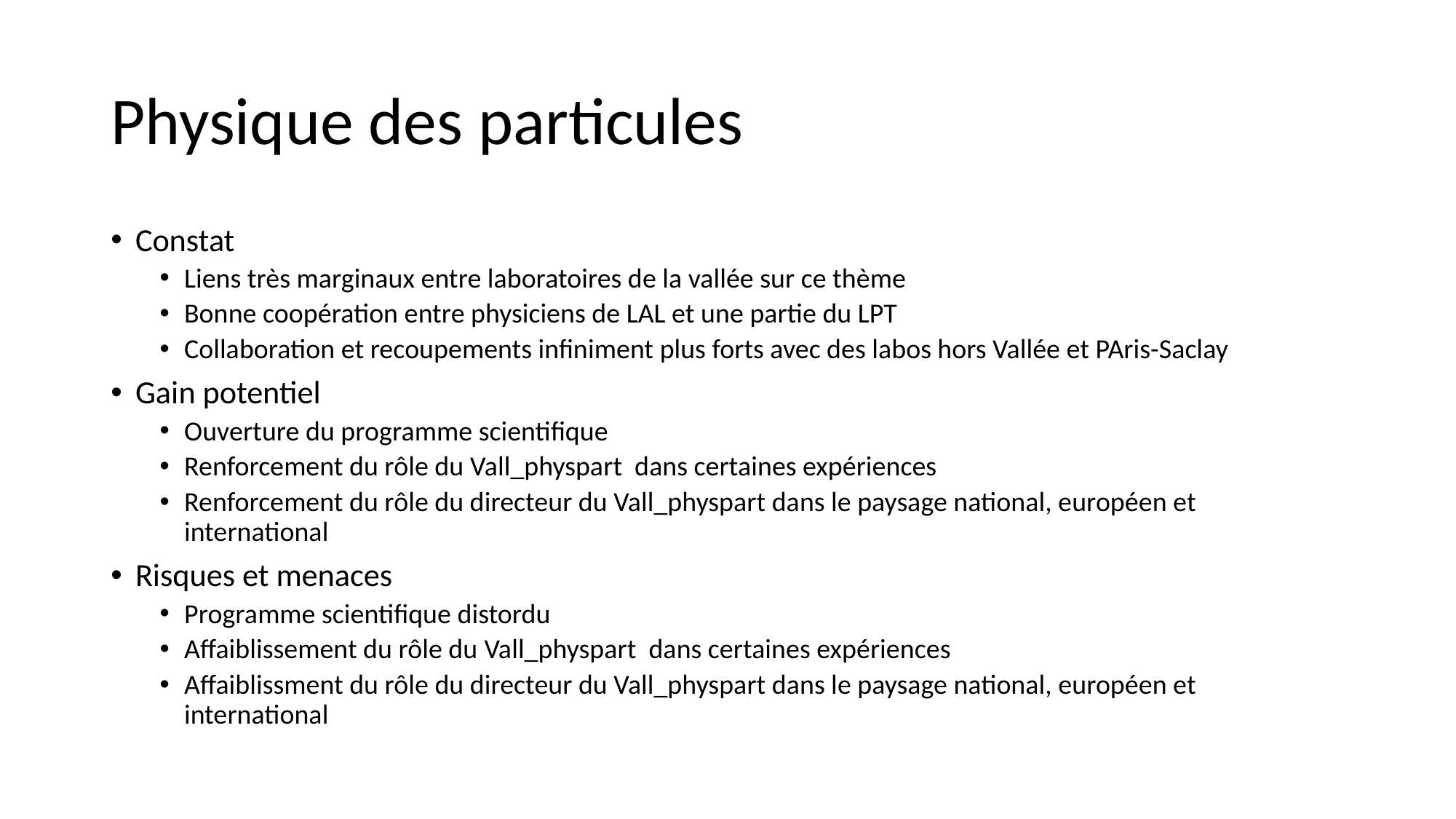

# Physique des particules
Constat
Liens très marginaux entre laboratoires de la vallée sur ce thème
Bonne coopération entre physiciens de LAL et une partie du LPT
Collaboration et recoupements infiniment plus forts avec des labos hors Vallée et PAris-Saclay
Gain potentiel
Ouverture du programme scientifique
Renforcement du rôle du Vall_physpart  dans certaines expériences
Renforcement du rôle du directeur du Vall_physpart dans le paysage national, européen et international
Risques et menaces
Programme scientifique distordu
Affaiblissement du rôle du Vall_physpart  dans certaines expériences
Affaiblissment du rôle du directeur du Vall_physpart dans le paysage national, européen et international